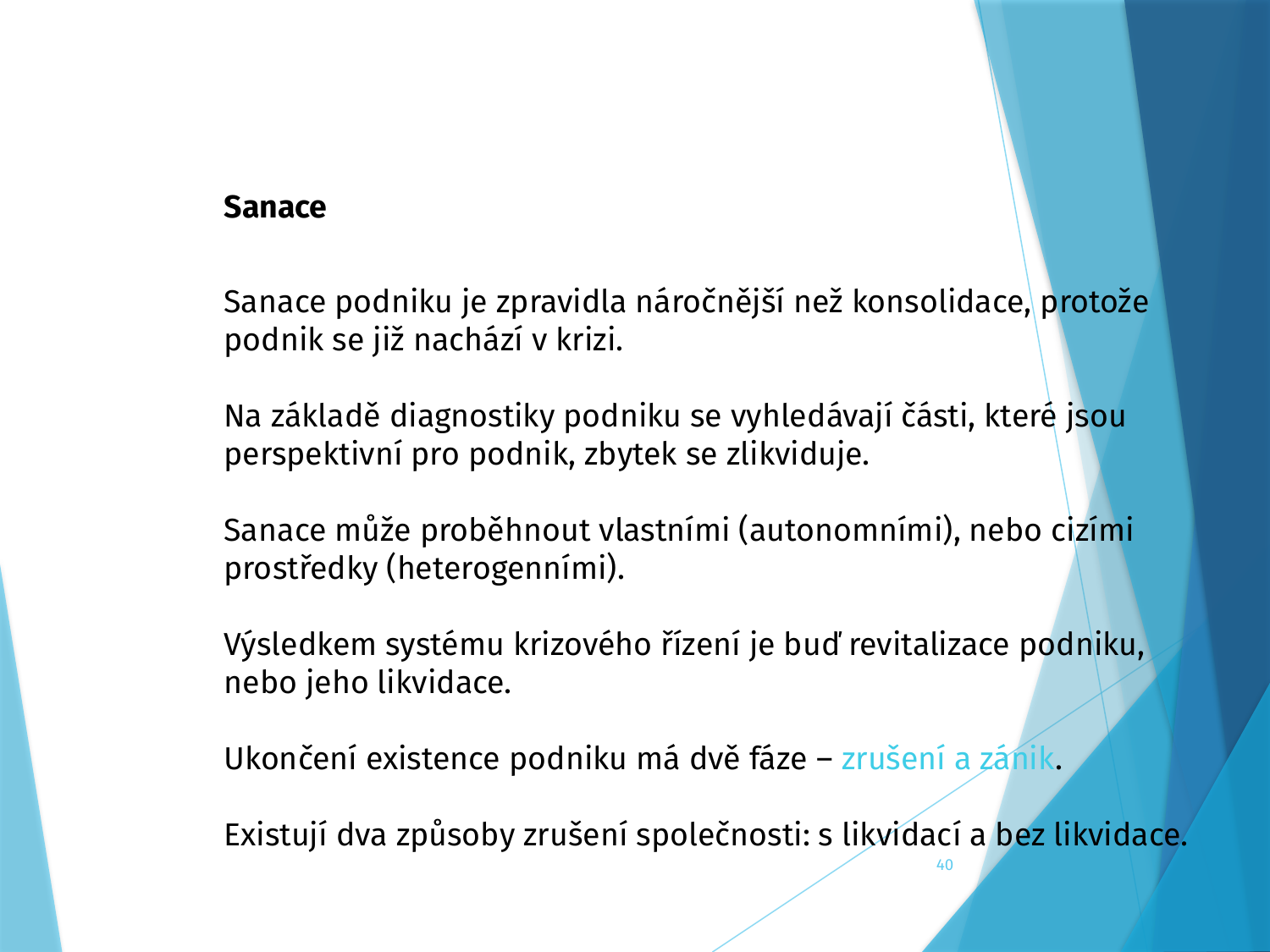

Sanace
Sanace podniku je zpravidla náročnější než konsolidace, protože podnik se již nachází v krizi.

Na základě diagnostiky podniku se vyhledávají části, které jsou perspektivní pro podnik, zbytek se zlikviduje.

Sanace může proběhnout vlastními (autonomními), nebo cizími prostředky (heterogenními).

Výsledkem systému krizového řízení je buď revitalizace podniku, nebo jeho likvidace.

Ukončení existence podniku má dvě fáze – zrušení a zánik.

Existují dva způsoby zrušení společnosti: s likvidací a bez likvidace.
40